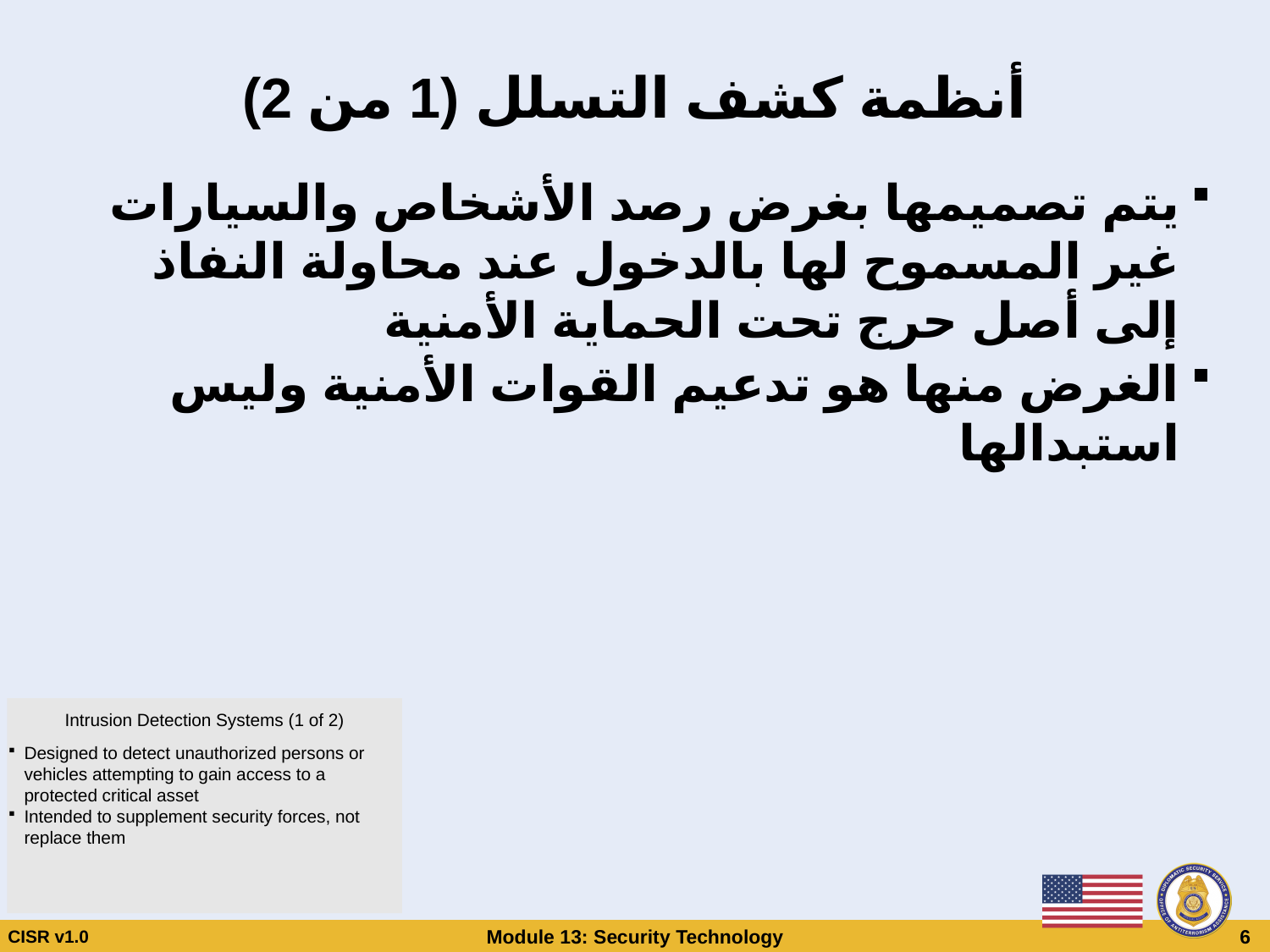

# أنظمة كشف التسلل (1 من 2)
يتم تصميمها بغرض رصد الأشخاص والسيارات غير المسموح لها بالدخول عند محاولة النفاذ إلى أصل حرج تحت الحماية الأمنية
الغرض منها هو تدعيم القوات الأمنية وليس استبدالها
Intrusion Detection Systems (1 of 2)
Designed to detect unauthorized persons or vehicles attempting to gain access to a protected critical asset
Intended to supplement security forces, not replace them
CISR v1.0
Module 13: Security Technology
 6